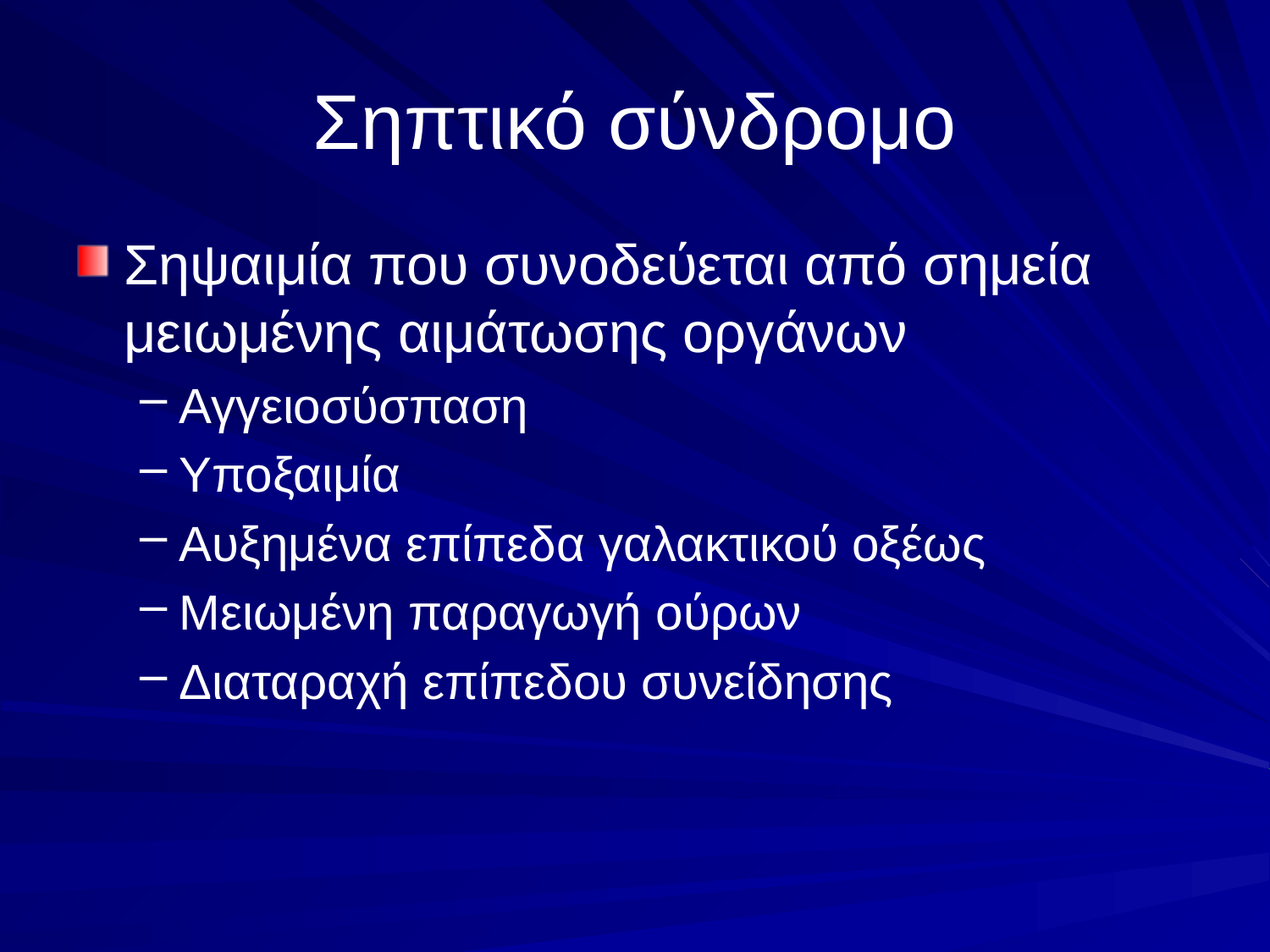

# Σηπτικό σύνδρομο
Σηψαιμία που συνοδεύεται από σημεία μειωμένης αιμάτωσης οργάνων
Αγγειοσύσπαση
Υποξαιμία
Αυξημένα επίπεδα γαλακτικού οξέως
Μειωμένη παραγωγή ούρων
Διαταραχή επίπεδου συνείδησης